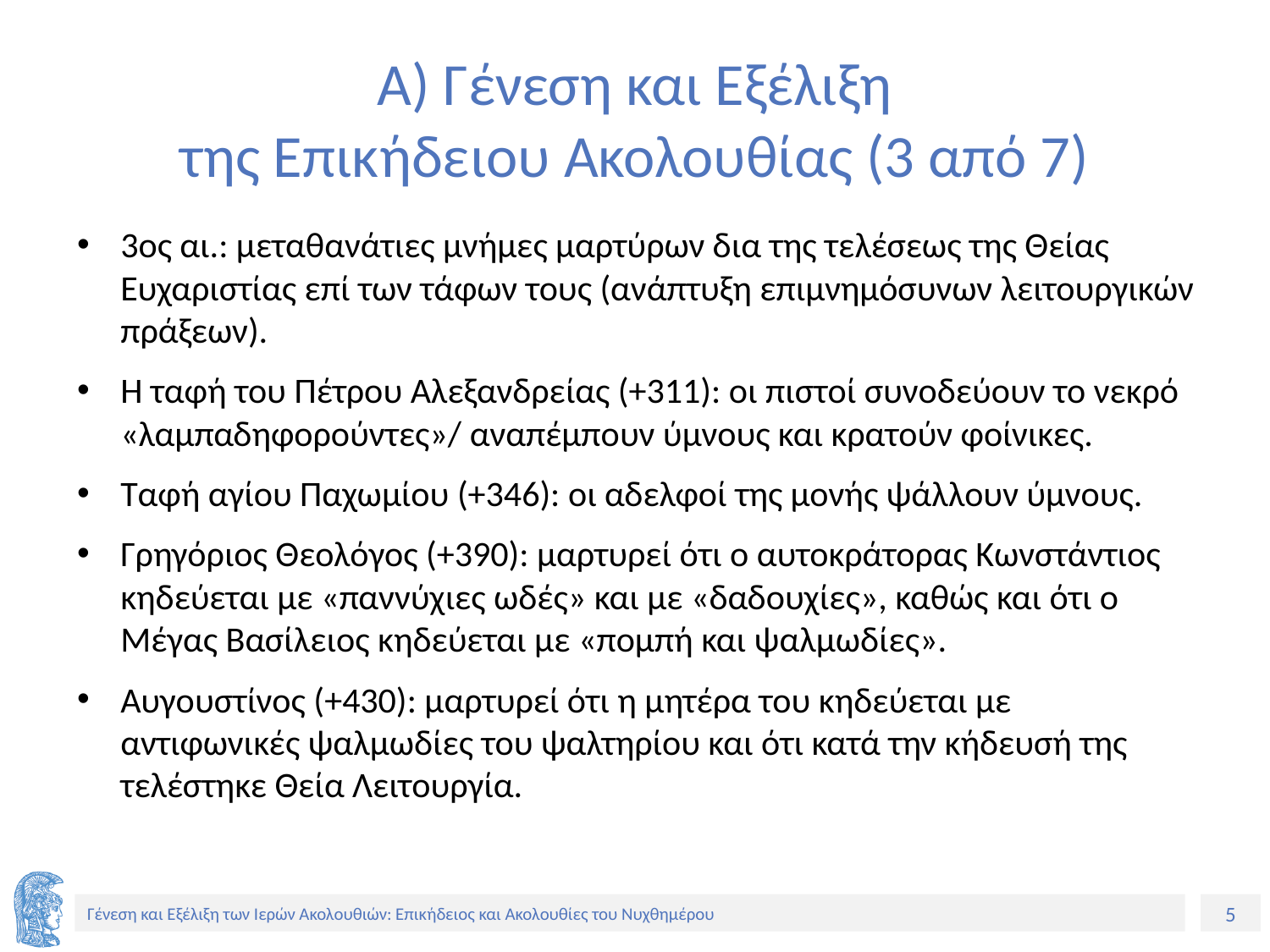

# Α) Γένεση και Εξέλιξη της Επικήδειου Ακολουθίας (3 από 7)
3ος αι.: μεταθανάτιες μνήμες μαρτύρων δια της τελέσεως της Θείας Ευχαριστίας επί των τάφων τους (ανάπτυξη επιμνημόσυνων λειτουργικών πράξεων).
Η ταφή του Πέτρου Αλεξανδρείας (+311): οι πιστοί συνοδεύουν το νεκρό «λαμπαδηφορούντες»/ αναπέμπουν ύμνους και κρατούν φοίνικες.
Ταφή αγίου Παχωμίου (+346): οι αδελφοί της μονής ψάλλουν ύμνους.
Γρηγόριος Θεολόγος (+390): μαρτυρεί ότι ο αυτοκράτορας Κωνστάντιος κηδεύεται με «παννύχιες ωδές» και με «δαδουχίες», καθώς και ότι ο Μέγας Βασίλειος κηδεύεται με «πομπή και ψαλμωδίες».
Αυγουστίνος (+430): μαρτυρεί ότι η μητέρα του κηδεύεται με αντιφωνικές ψαλμωδίες του ψαλτηρίου και ότι κατά την κήδευσή της τελέστηκε Θεία Λειτουργία.